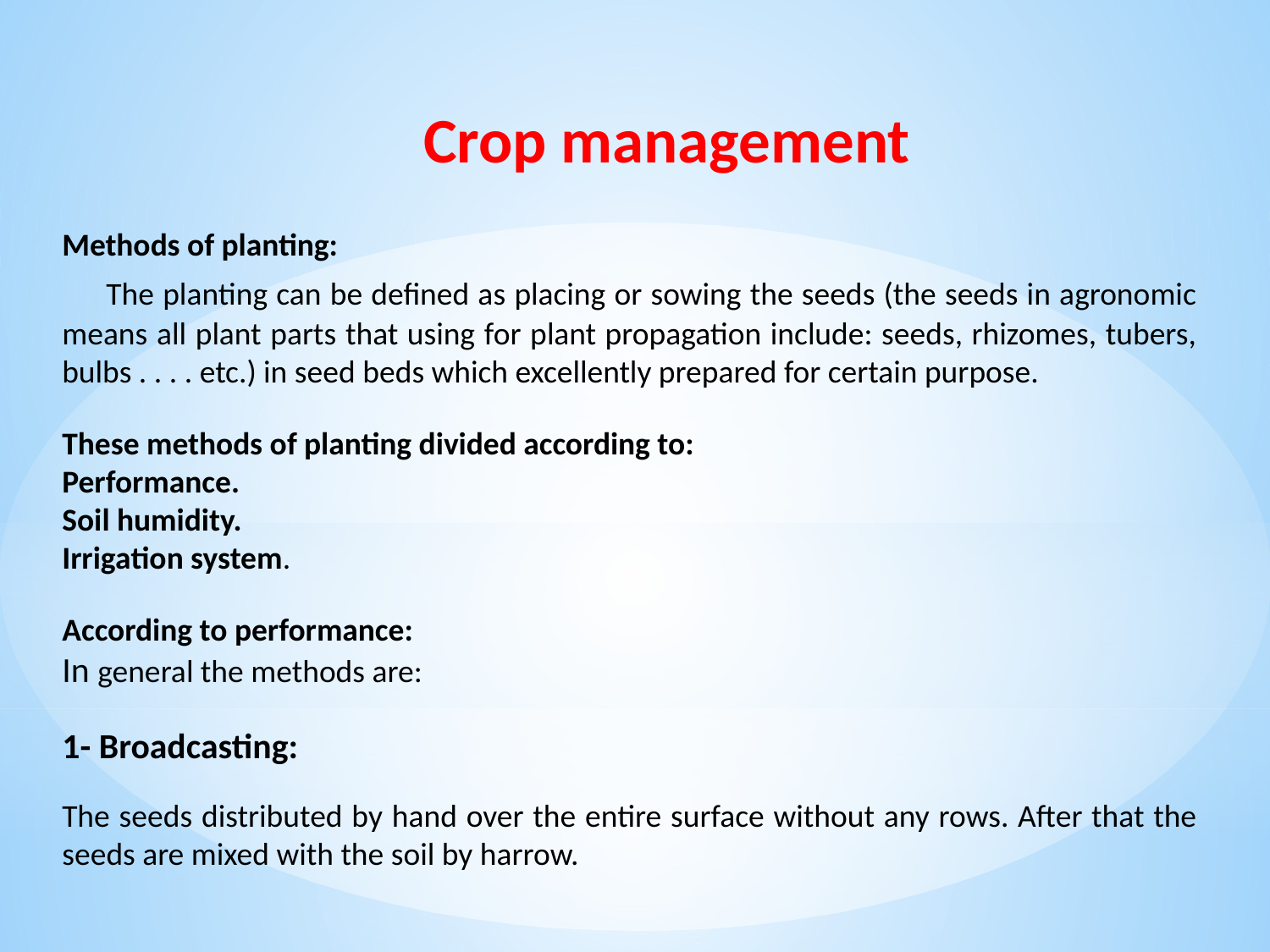

Crop management
Methods of planting:
    The planting can be defined as placing or sowing the seeds (the seeds in agronomic means all plant parts that using for plant propagation include: seeds, rhizomes, tubers, bulbs . . . . etc.) in seed beds which excellently prepared for certain purpose.

These methods of planting divided according to:
Performance.
Soil humidity.
Irrigation system.

According to performance:
In general the methods are:

1- Broadcasting:

The seeds distributed by hand over the entire surface without any rows. After that the seeds are mixed with the soil by harrow.